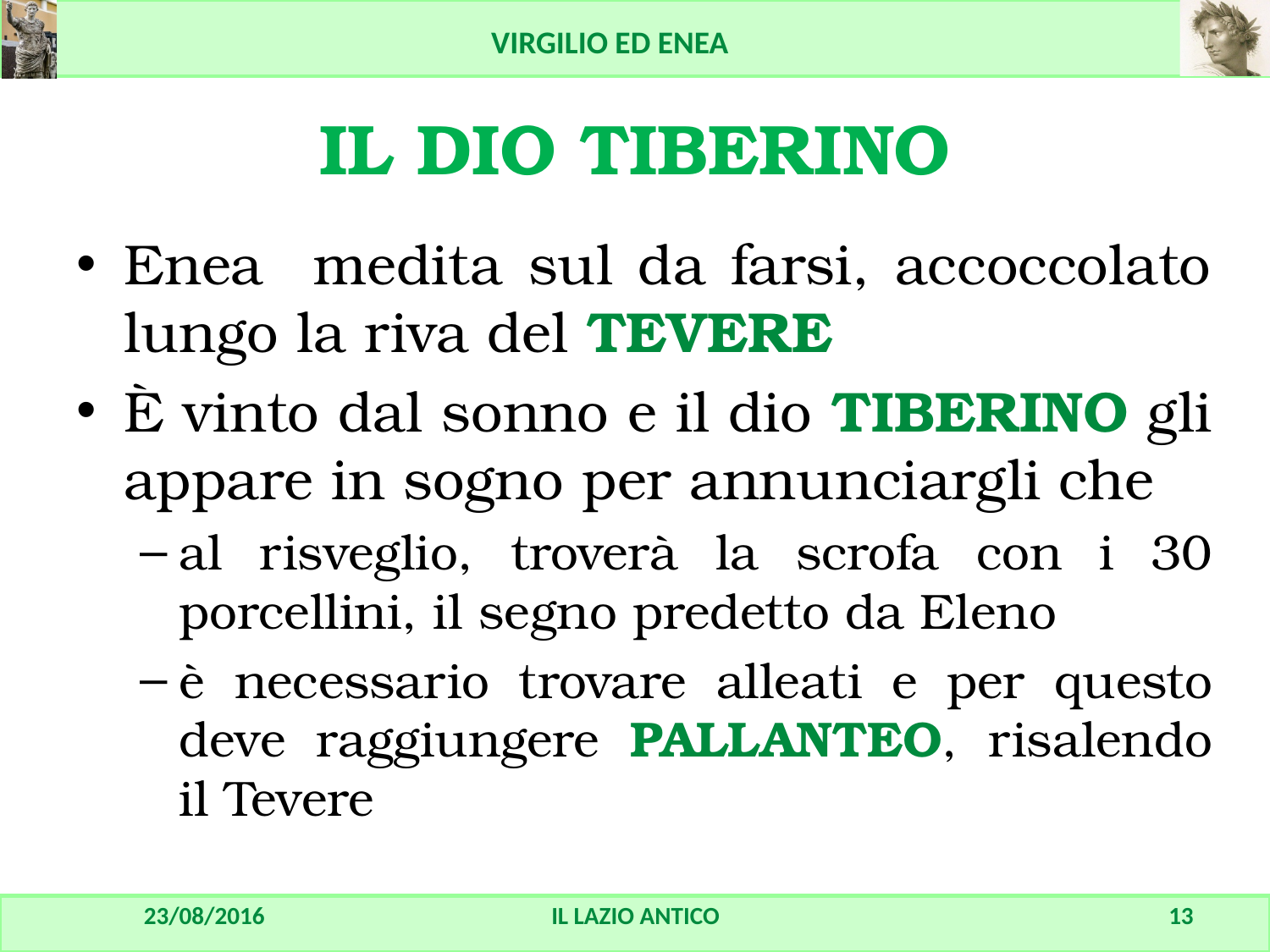

# IL DIO TIBERINO
Enea  medita sul da farsi, accoccolato lungo la riva del TEVERE
È vinto dal sonno e il dio TIBERINO gli appare in sogno per annunciargli che
al risveglio, troverà la scrofa con i 30 porcellini, il segno predetto da Eleno
è necessario trovare alleati e per questo deve raggiungere PALLANTEO, risalendo il Tevere
23/08/2016
IL LAZIO ANTICO
13